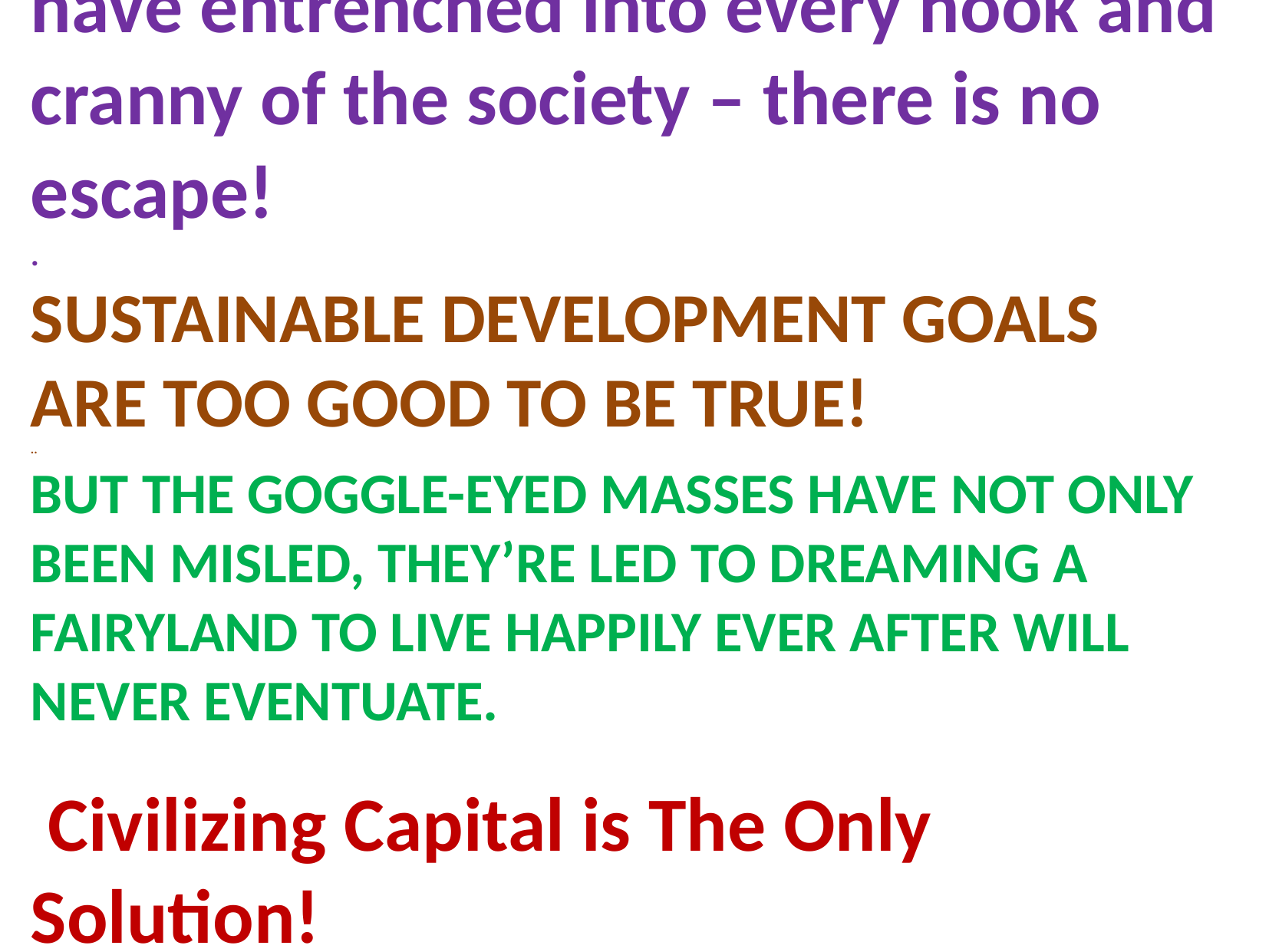

The tentacles of Global Governance have entrenched into every nook and cranny of the society – there is no escape!
.
SUSTAINABLE DEVELOPMENT GOALS
ARE TOO GOOD TO BE TRUE!
..
BUT THE GOGGLE-EYED MASSES HAVE NOT ONLY BEEN MISLED, THEY’RE LED TO DREAMING A FAIRYLAND TO LIVE HAPPILY EVER AFTER WILL NEVER EVENTUATE.

 Civilizing Capital is The Only Solution!

But Who'll Bell The Cat ?????.....